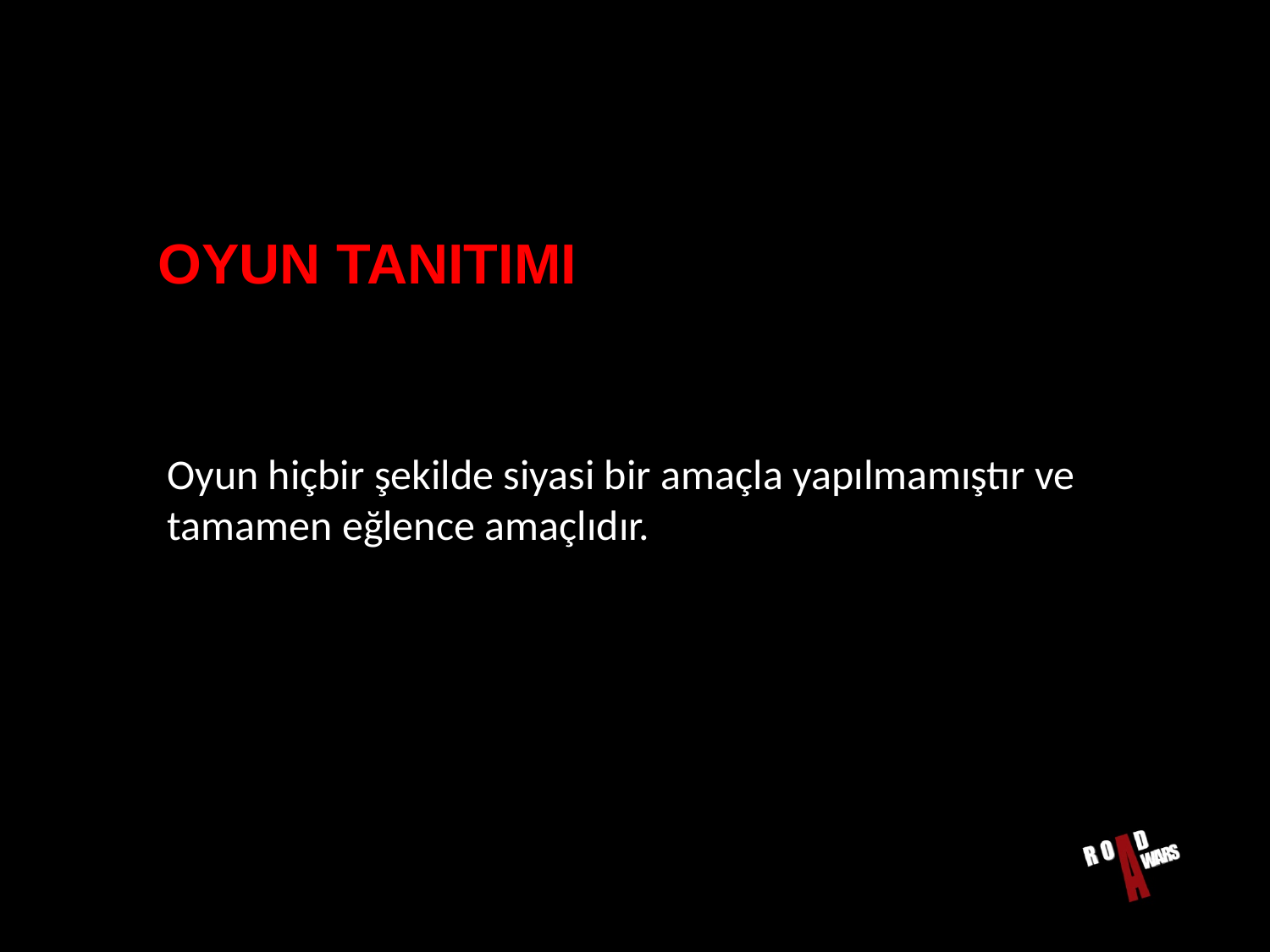

# OYUN TANITIMI

Oyun hiçbir şekilde siyasi bir amaçla yapılmamıştır ve tamamen eğlence amaçlıdır.